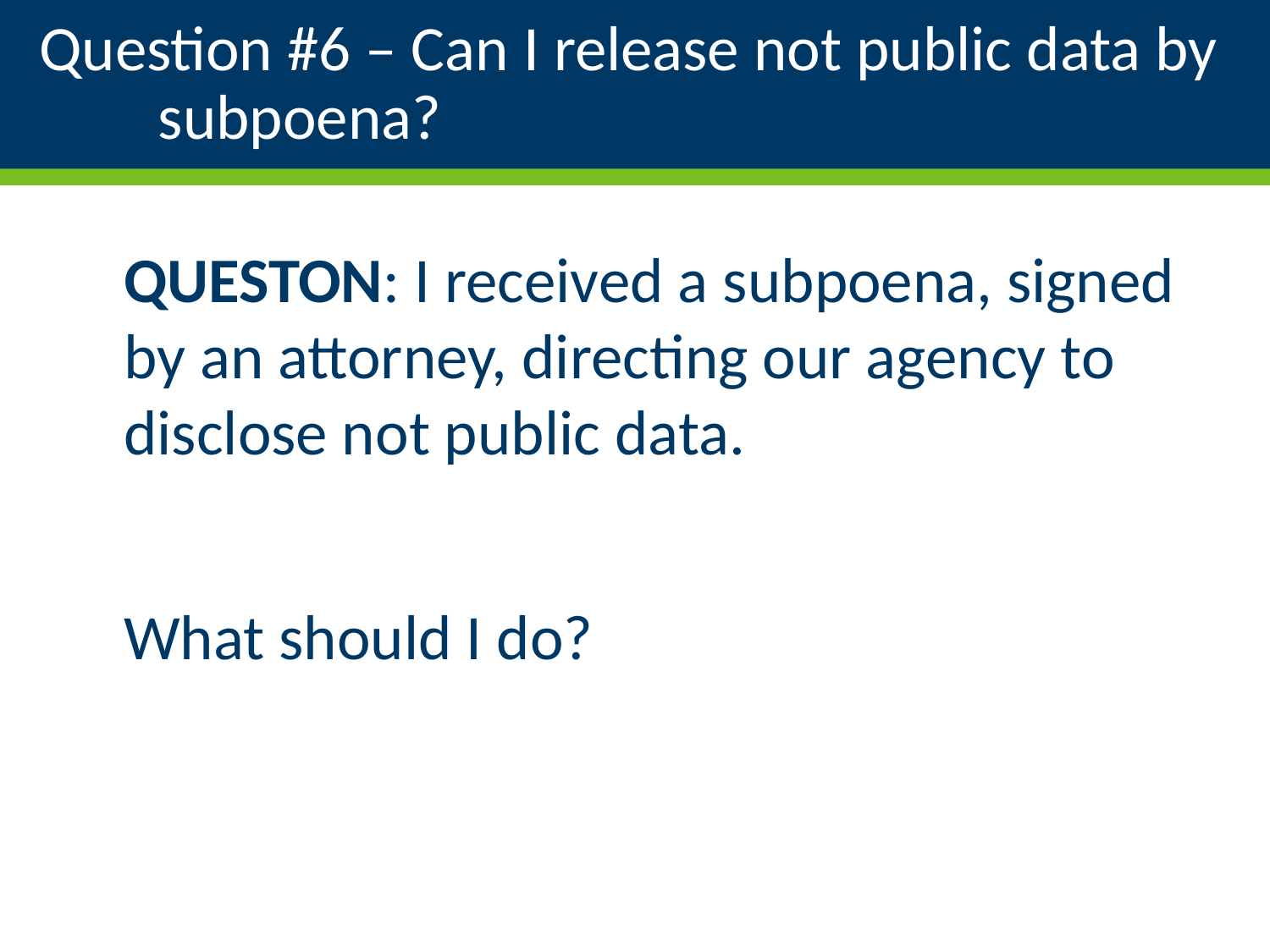

# Question #6 – Can I release not public data by subpoena?
QUESTON: I received a subpoena, signed by an attorney, directing our agency to disclose not public data.

What should I do?